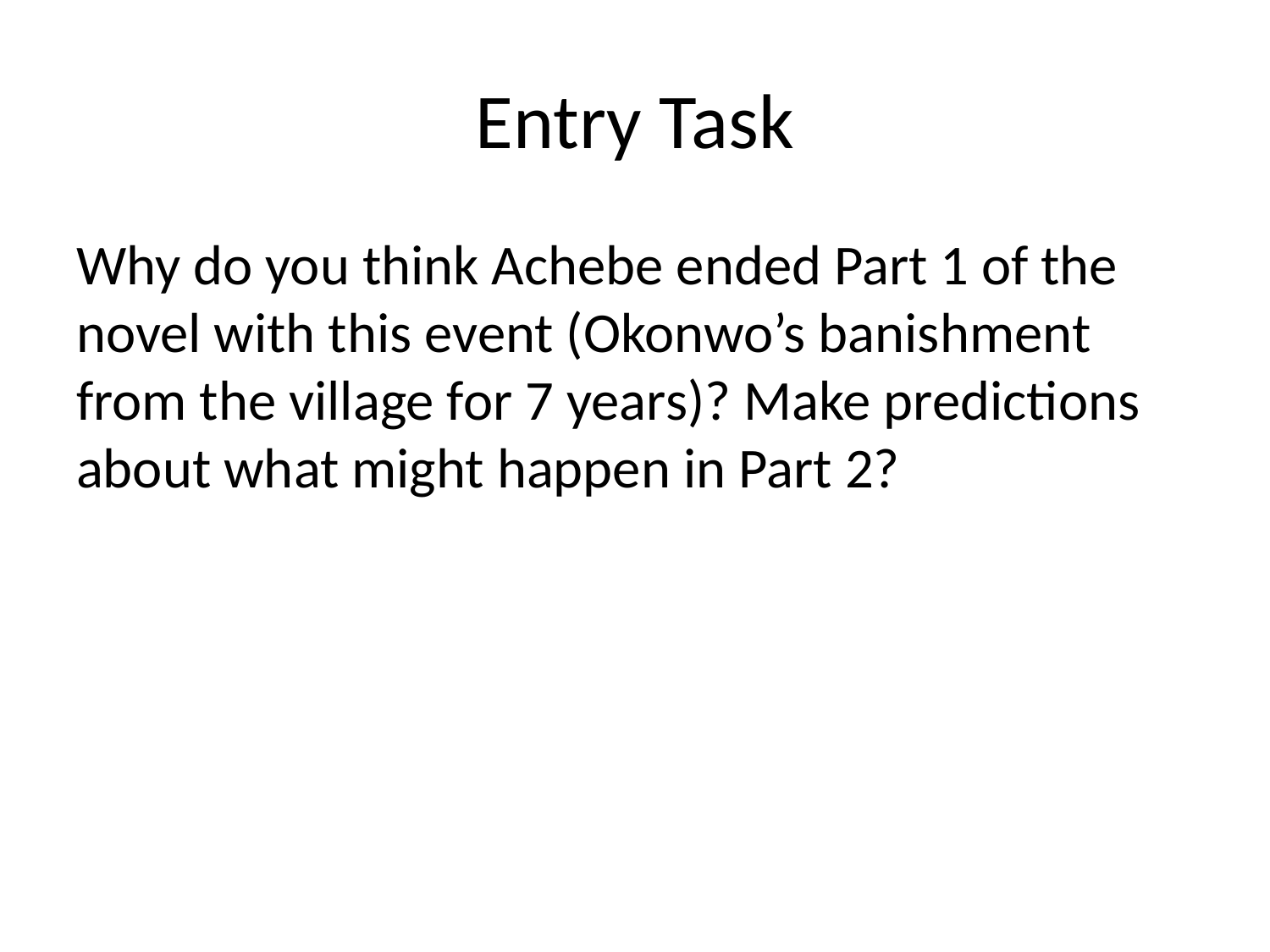

# Entry Task
Why do you think Achebe ended Part 1 of the novel with this event (Okonwo’s banishment from the village for 7 years)? Make predictions about what might happen in Part 2?